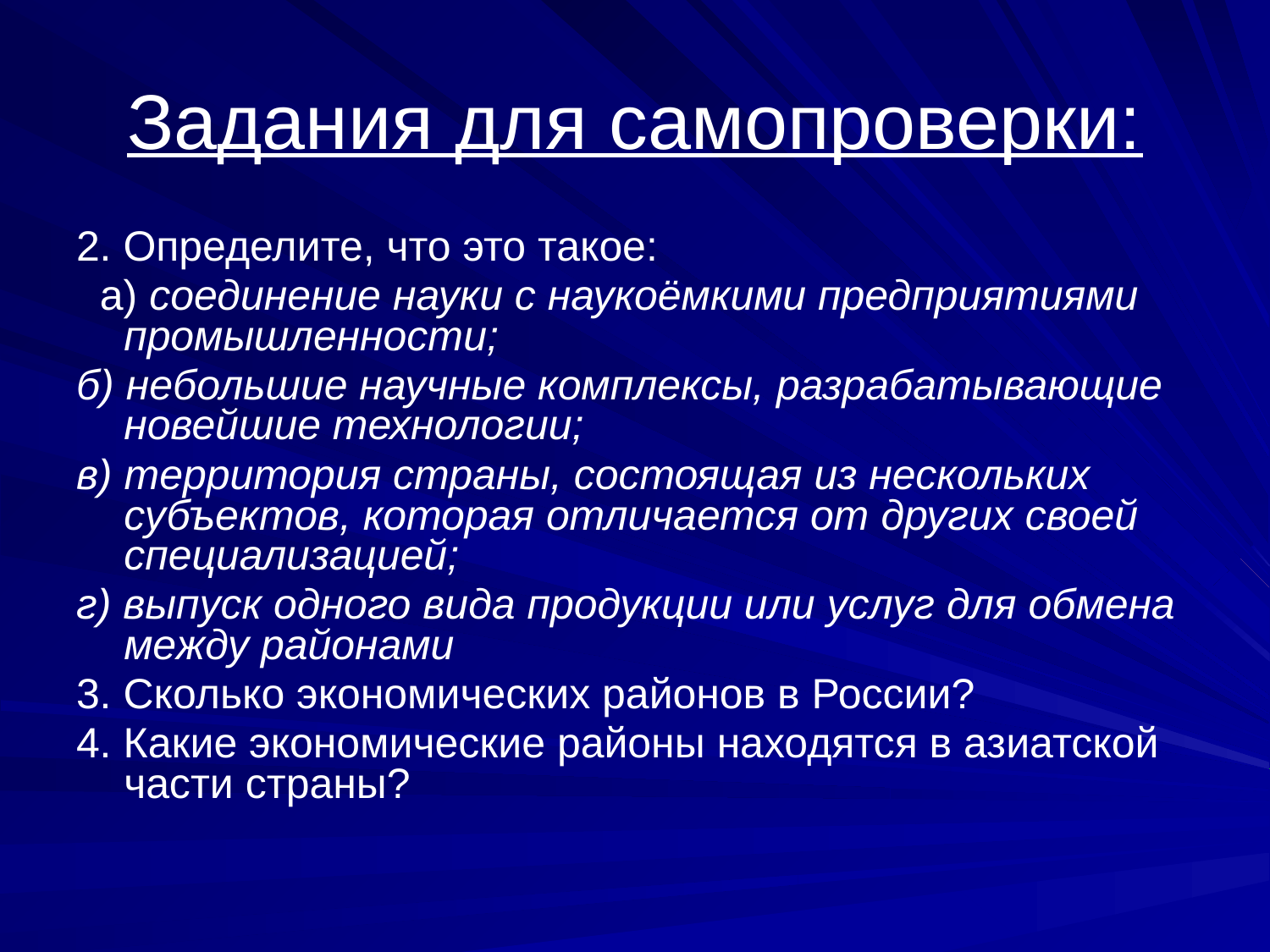

# Задания для самопроверки:
2. Определите, что это такое:
  а) соединение науки с наукоёмкими предприятиями промышленности;
б) небольшие научные комплексы, разрабатывающие новейшие технологии;
в) территория страны, состоящая из нескольких субъектов, которая отличается от других своей специализацией;
г) выпуск одного вида продукции или услуг для обмена между районами
3. Сколько экономических районов в России?
4. Какие экономические районы находятся в азиатской части страны?